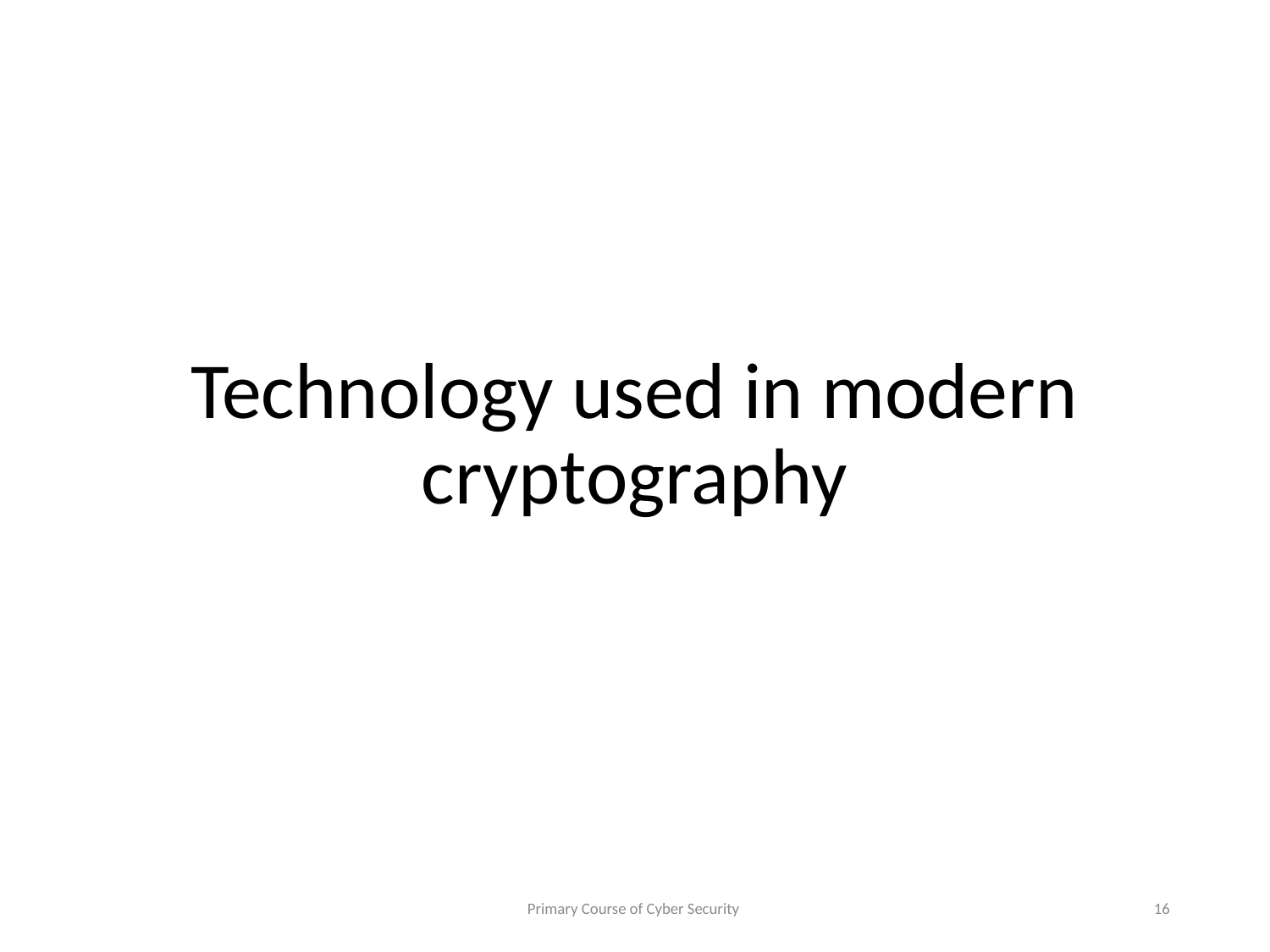

# Technology used in modern cryptography

Primary Course of Cyber Security
16